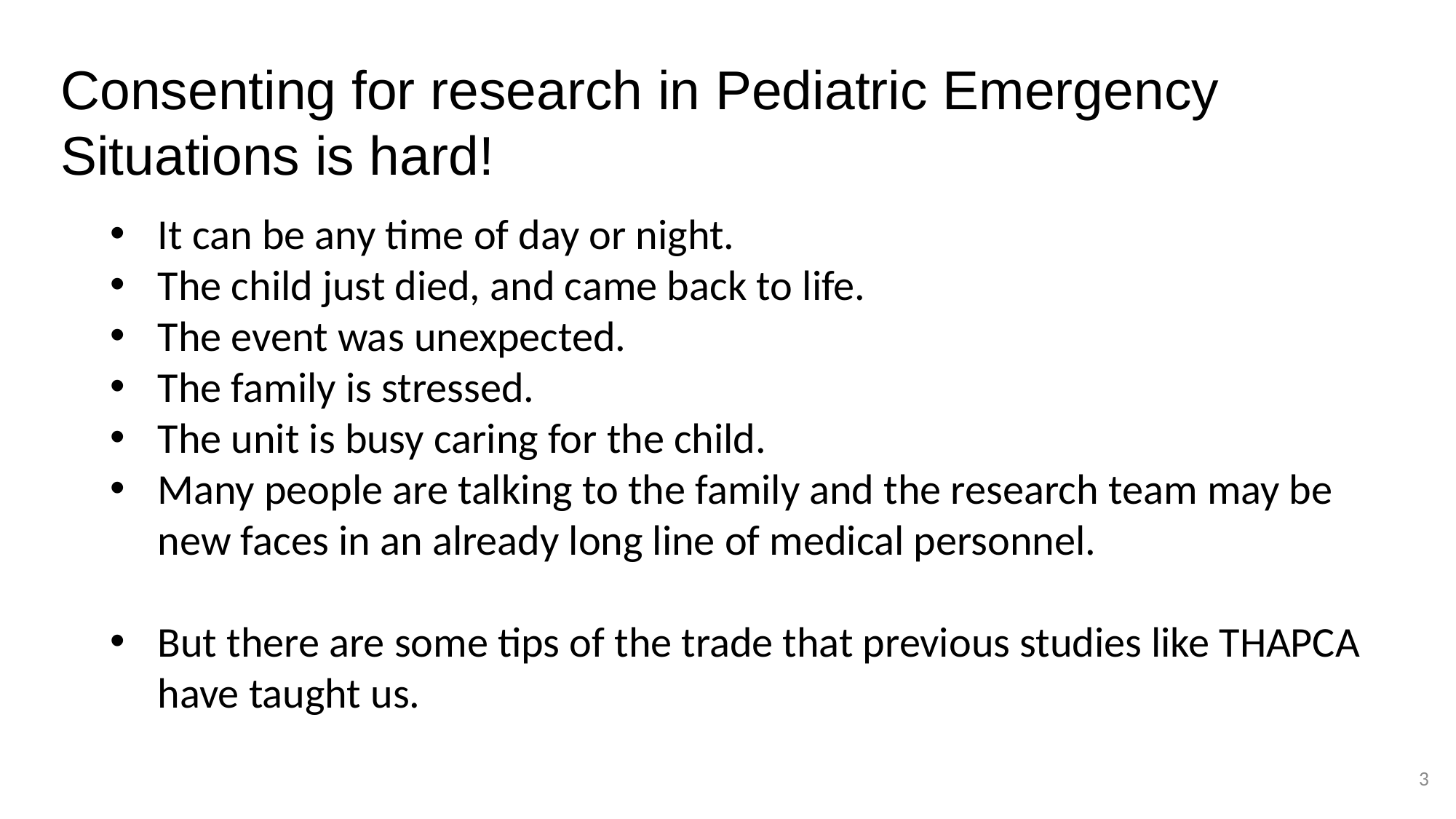

# Consenting for research in Pediatric Emergency Situations is hard!
It can be any time of day or night.
The child just died, and came back to life.
The event was unexpected.
The family is stressed.
The unit is busy caring for the child.
Many people are talking to the family and the research team may be new faces in an already long line of medical personnel.

But there are some tips of the trade that previous studies like THAPCA have taught us.
3